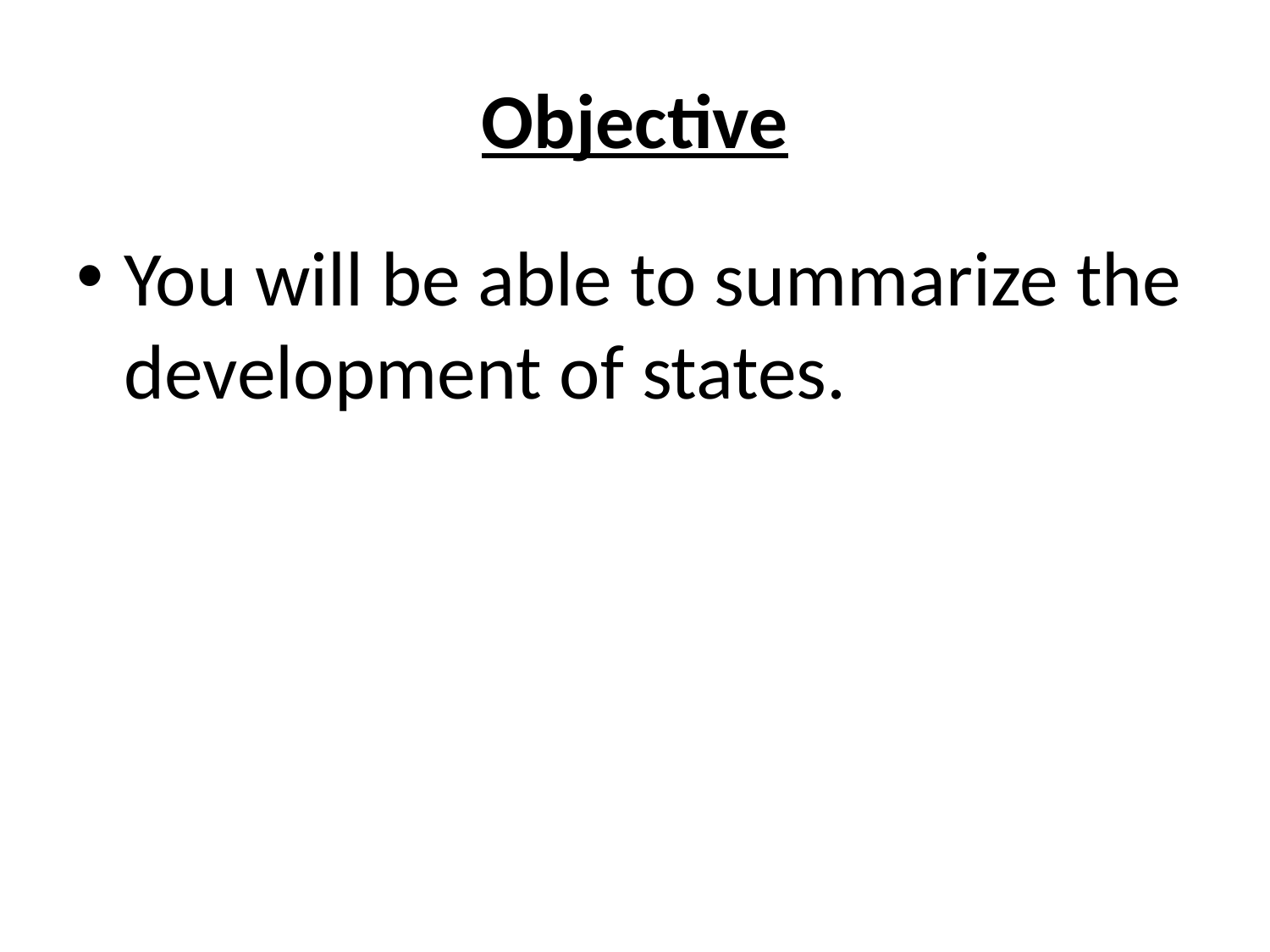

# Objective
You will be able to summarize the development of states.